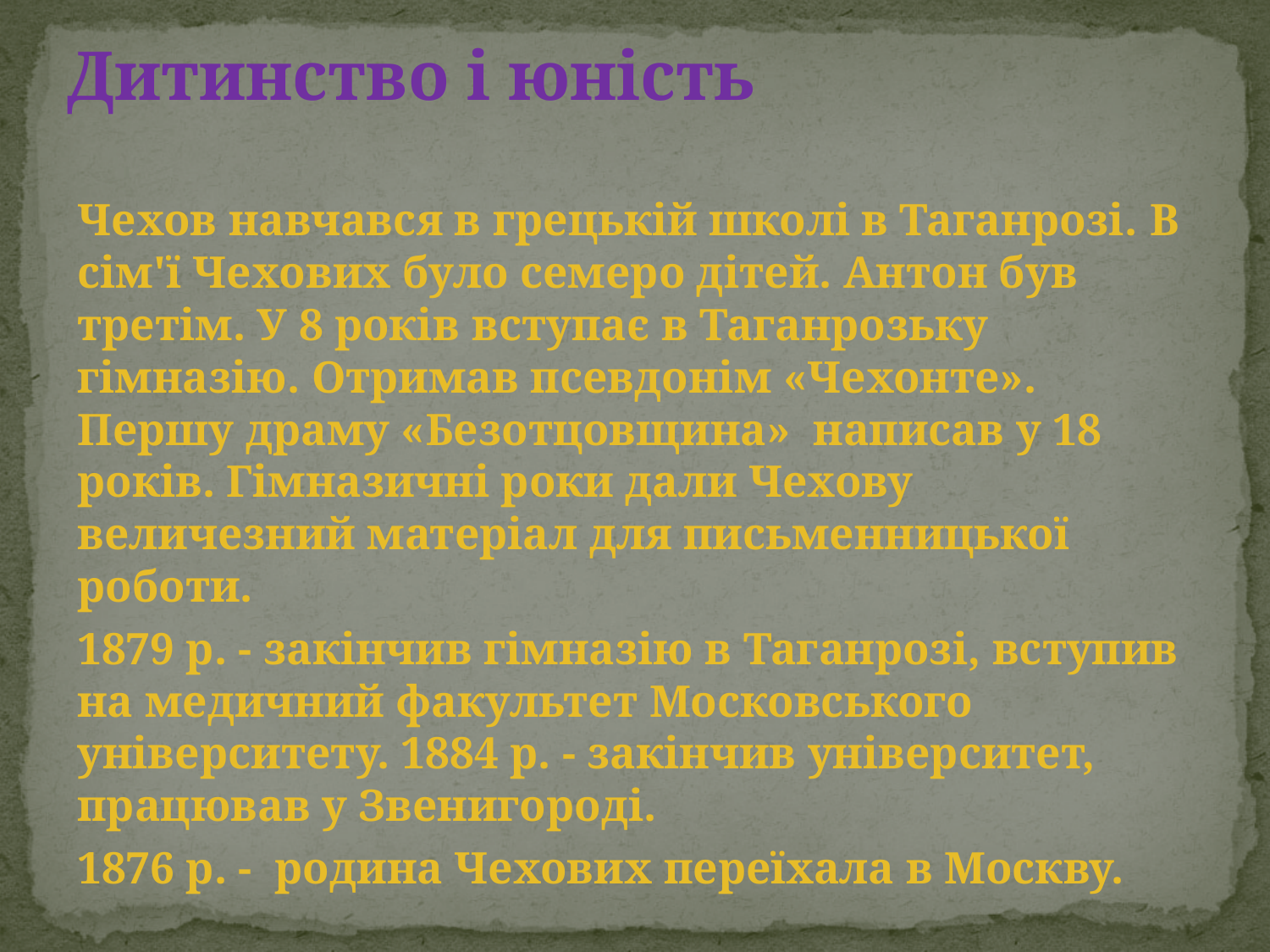

# Дитинство і юність
Чехов навчався в грецькій школі в Таганрозі. В сім'ї Чехових було семеро дітей. Антон був третім. У 8 років вступає в Таганрозьку гімназію. Отримав псевдонім «Чехонте». Першу драму «Безотцовщина»  написав у 18 років. Гімназичні роки дали Чехову величезний матеріал для письменницької роботи.
1879 р. - закінчив гімназію в Таганрозі, вступив на медичний факультет Московського університету. 1884 р. - закінчив університет, працював у Звенигороді.
1876 р. -  родина Чехових переїхала в Москву.